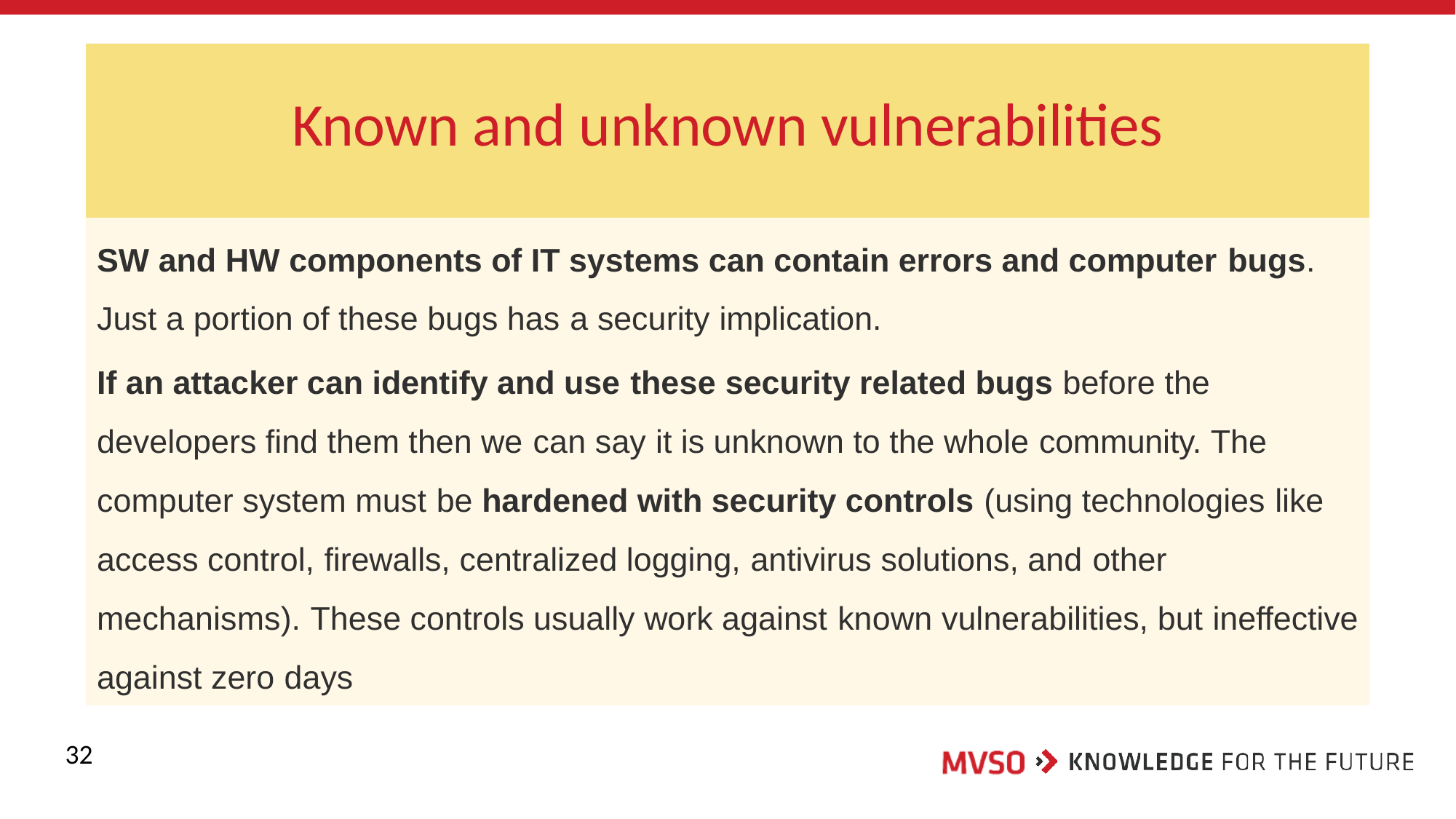

# Known and unknown vulnerabilities

SW and HW components of IT systems can contain errors and computer bugs.  Just a portion of these bugs has a security implication.
If an attacker can identify and use these security related bugs before the  developers find them then we can say it is unknown to the whole community. The
computer system must be hardened with security controls (using technologies like  access control, firewalls, centralized logging, antivirus solutions, and other
mechanisms). These controls usually work against known vulnerabilities, but ineffective  against zero days

32